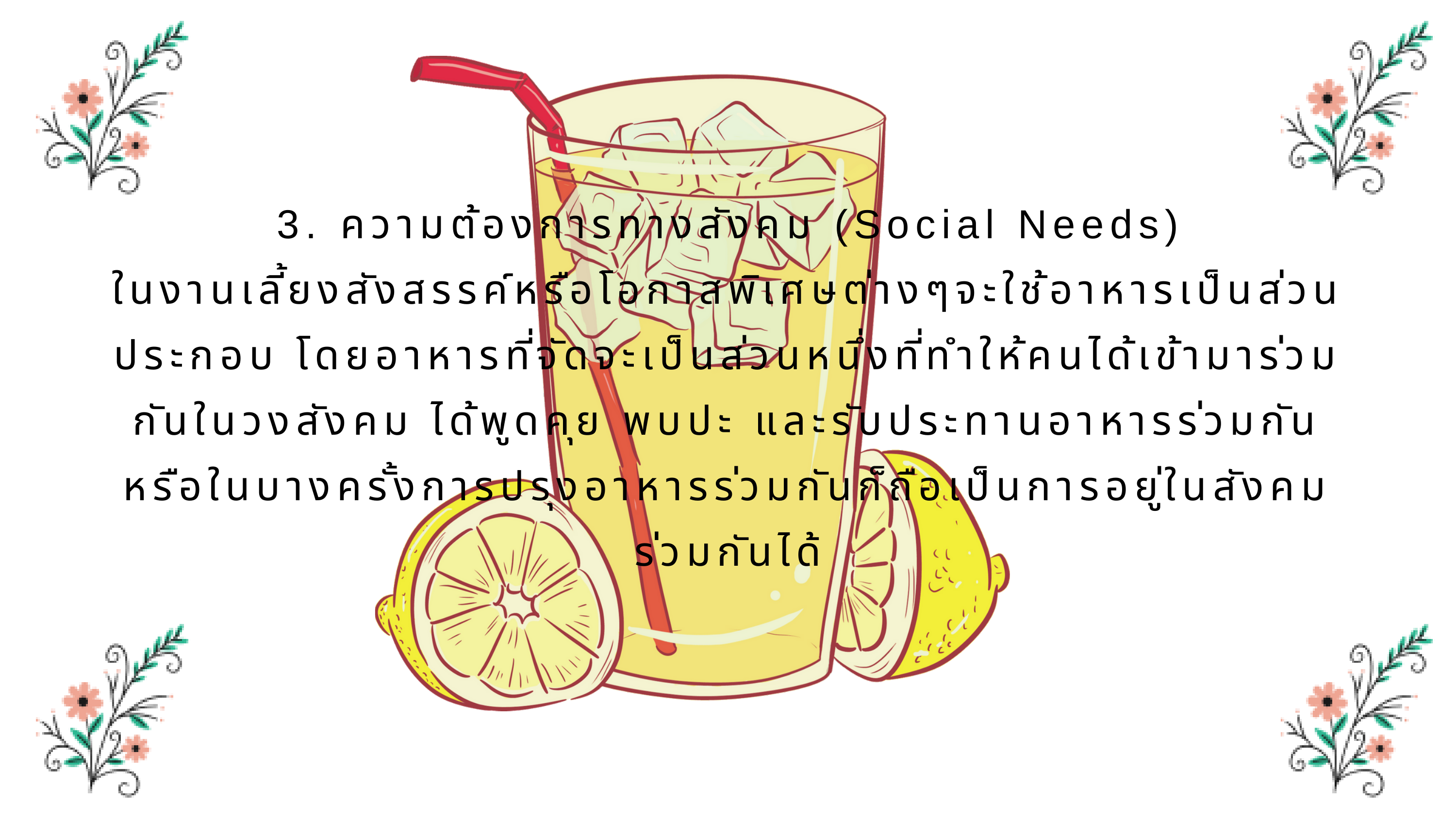

3. ความต้องการทางสังคม (Social Needs)
ในงานเลี้ยงสังสรรค์หรือโอกาสพิเศษต่างๆจะใช้อาหารเป็นส่วนประกอบ โดยอาหารที่จัดจะเป็นส่วนหนึ่งที่ทำให้คนได้เข้ามาร่วมกันในวงสังคม ได้พูดคุย พบปะ และรับประทานอาหารร่วมกัน หรือในบางครั้งการปรุงอาหารร่วมกันก็ถือเป็นการอยู่ในสังคมร่วมกันได้